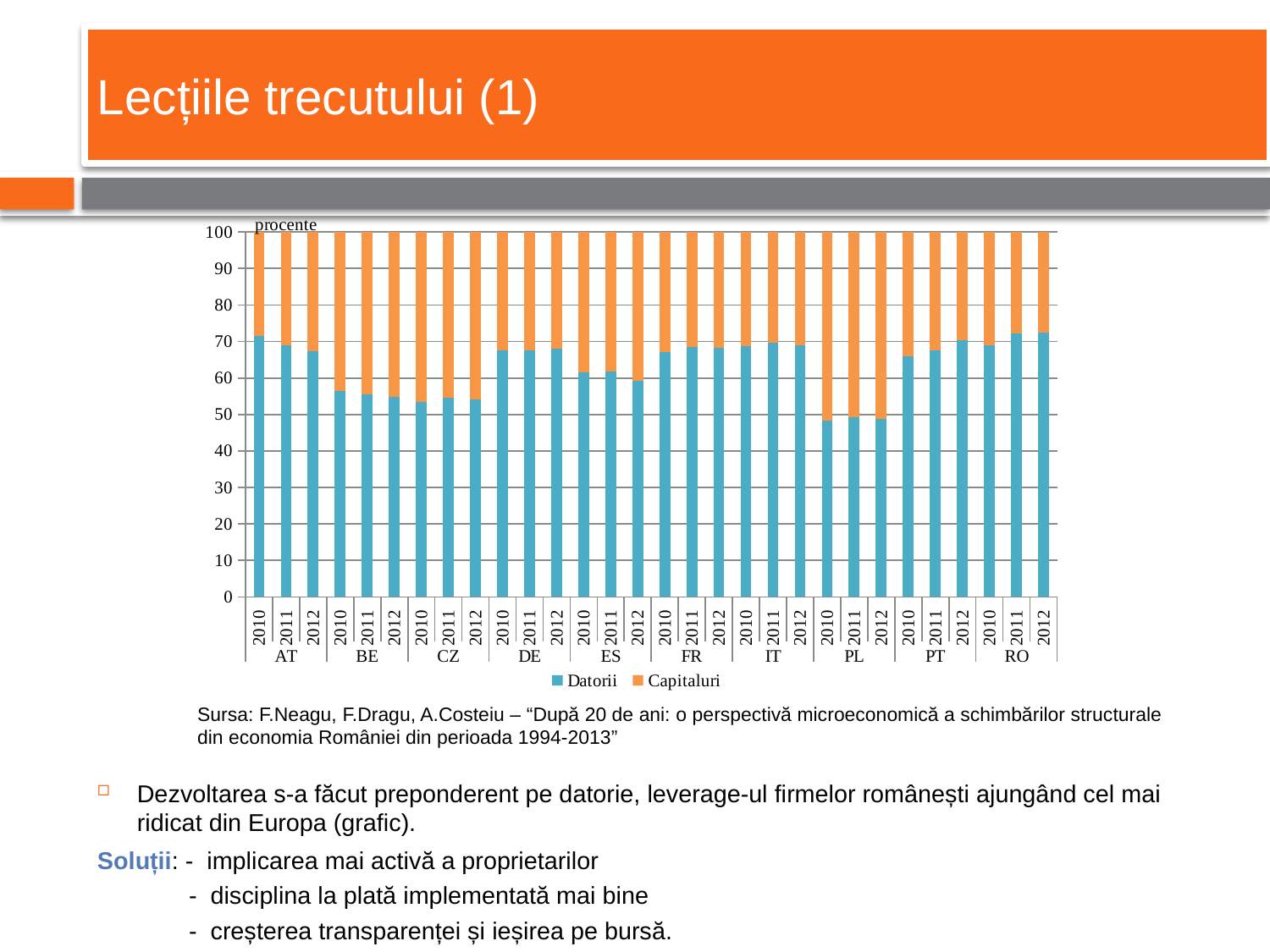

Lecțiile trecutului (1)
#

### Chart

| Category | Datorii | Capitaluri |
|---|---|---|
| 2010 | 71.44 | 28.56 |
| 2011 | 69.04 | 30.96 |
| 2012 | 67.39 | 32.61 |
| 2010 | 56.4 | 43.6 |
| 2011 | 55.62 | 44.38 |
| 2012 | 54.77 | 45.23 |
| 2010 | 53.5 | 46.5 |
| 2011 | 54.6 | 45.4 |
| 2012 | 54.1 | 45.9 |
| 2010 | 67.56 | 32.44 |
| 2011 | 67.68 | 32.32 |
| 2012 | 68.09 | 31.91 |
| 2010 | 61.45 | 38.55 |
| 2011 | 61.77 | 38.23 |
| 2012 | 59.17 | 40.83 |
| 2010 | 67.22 | 32.78 |
| 2011 | 68.53 | 31.47 |
| 2012 | 68.25 | 31.75 |
| 2010 | 68.78 | 31.22 |
| 2011 | 69.6 | 30.4 |
| 2012 | 69.02 | 30.98 |
| 2010 | 48.24 | 51.76 |
| 2011 | 49.37 | 50.63 |
| 2012 | 48.74 | 51.26 |
| 2010 | 65.97 | 34.03 |
| 2011 | 67.51 | 32.49 |
| 2012 | 70.27 | 29.73 |
| 2010 | 68.96274095590384 | 31.03725904409615 |
| 2011 | 72.18451425961274 | 27.815485740387263 |
| 2012 | 72.54932706105231 | 27.450672938947708 |
Sursa: F.Neagu, F.Dragu, A.Costeiu – “După 20 de ani: o perspectivă microeconomică a schimbărilor structurale din economia României din perioada 1994-2013”
Dezvoltarea s-a făcut preponderent pe datorie, leverage-ul firmelor românești ajungând cel mai ridicat din Europa (grafic).
Soluții: -  implicarea mai activă a proprietarilor
 -  disciplina la plată implementată mai bine
 -  creșterea transparenței și ieșirea pe bursă.